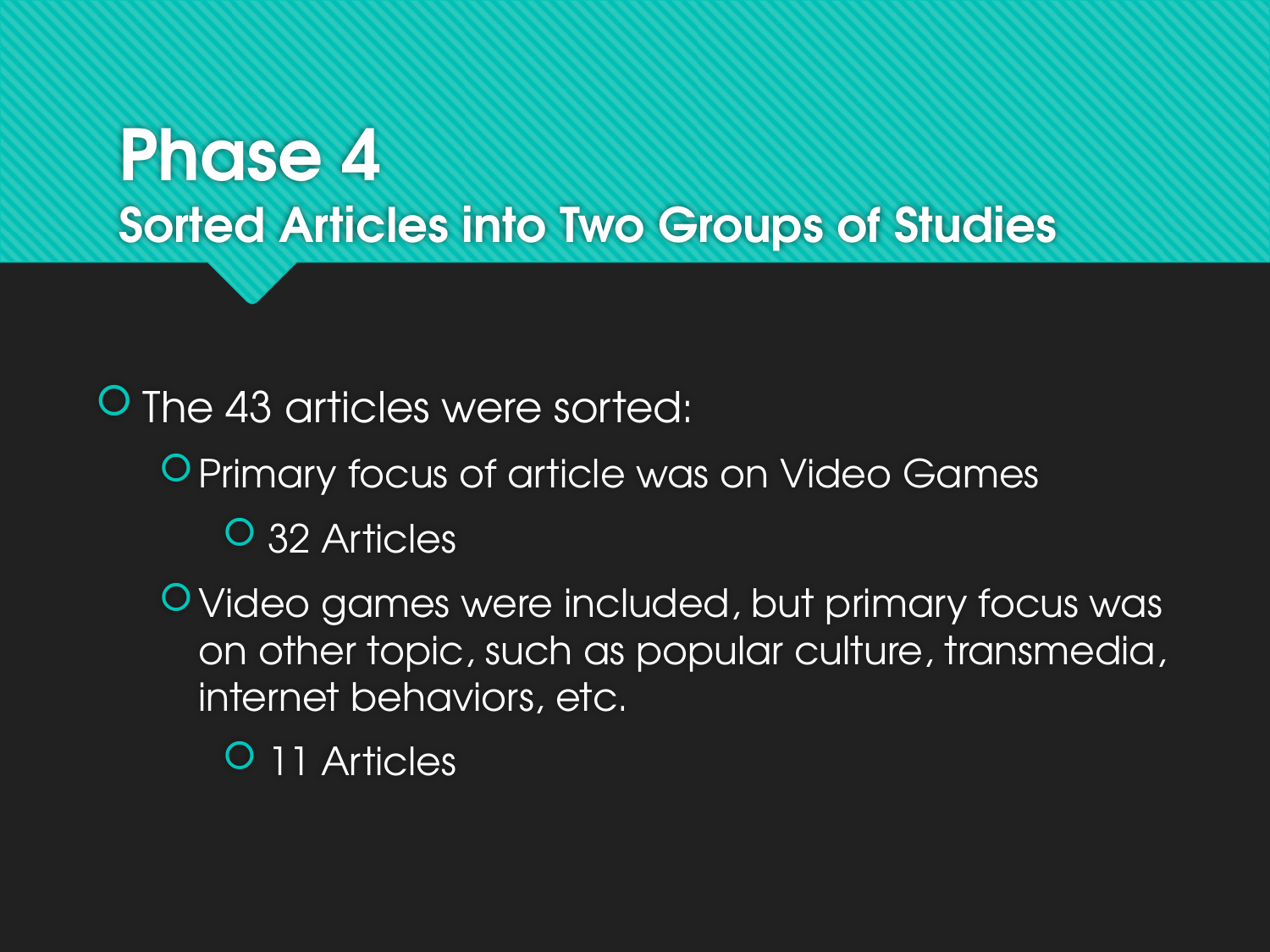

# Phase 4 Sorted Articles into Two Groups of Studies
The 43 articles were sorted:
Primary focus of article was on Video Games
 32 Articles
Video games were included, but primary focus was on other topic, such as popular culture, transmedia, internet behaviors, etc.
 11 Articles